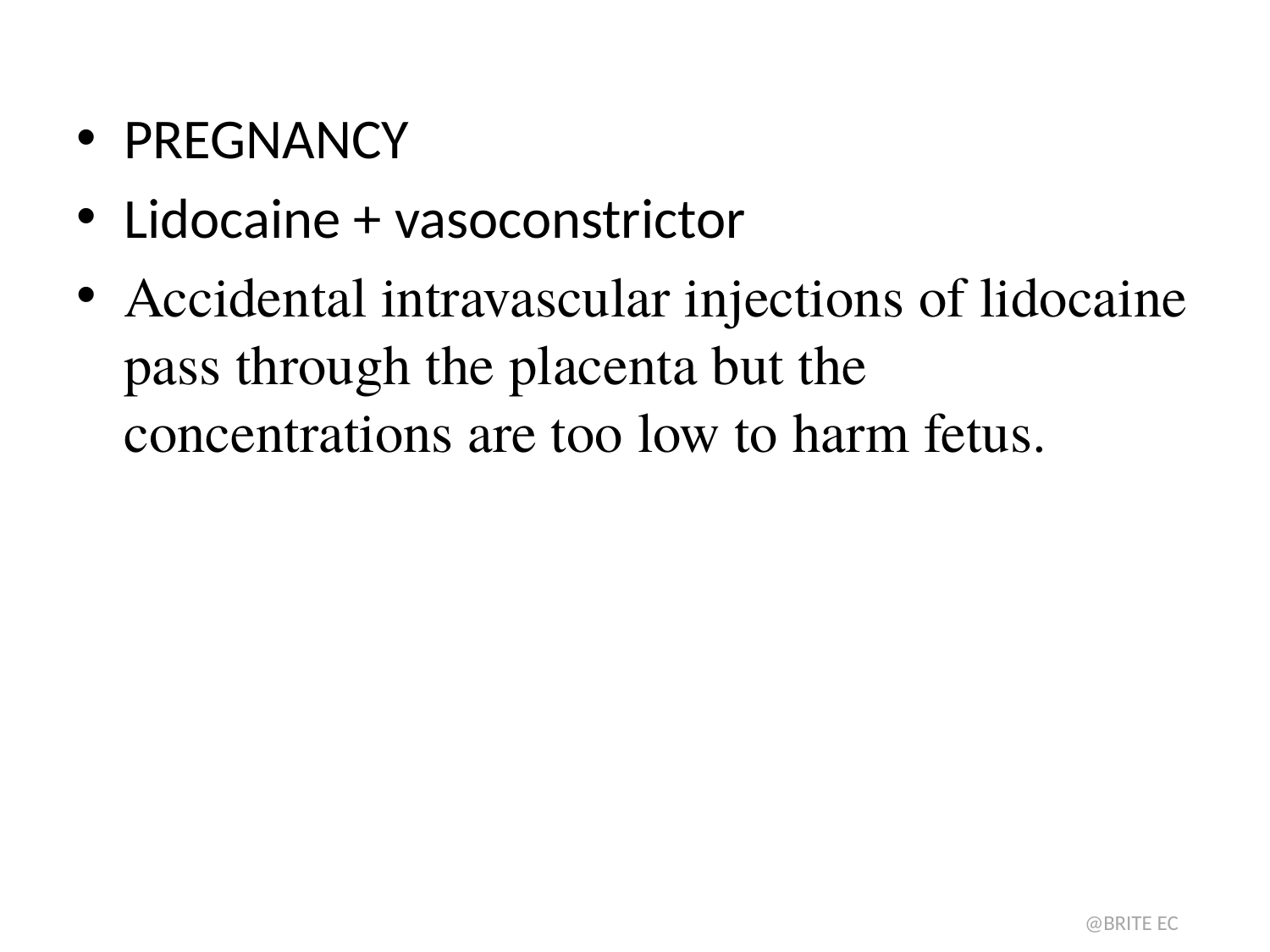

#
PREGNANCY
Lidocaine + vasoconstrictor
Accidental intravascular injections of lidocaine pass through the placenta but the concentrations are too low to harm fetus.